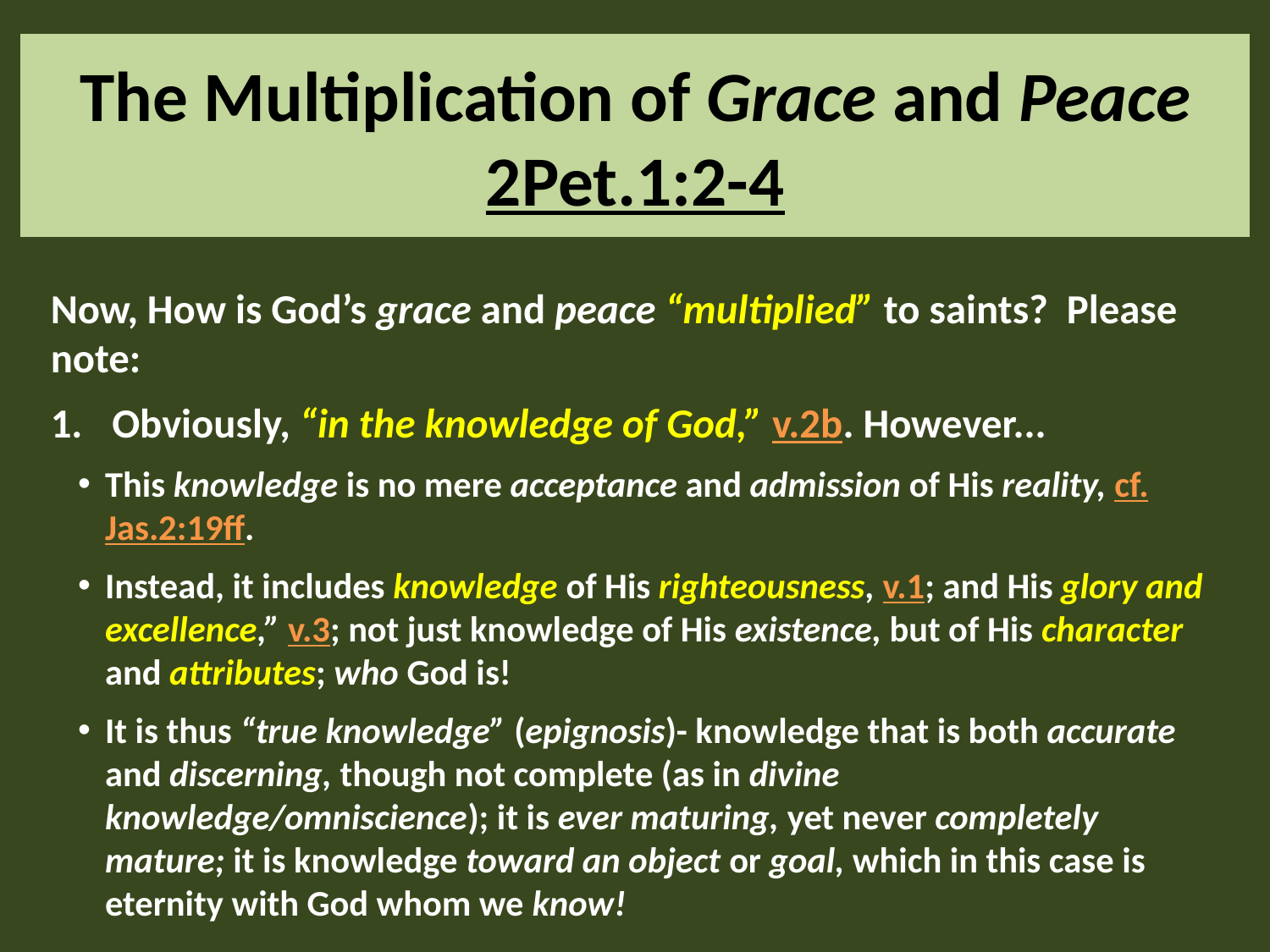

# The Multiplication of Grace and Peace 2Pet.1:2-4
Now, How is God’s grace and peace “multiplied” to saints?  Please note:
Obviously, “in the knowledge of God,” v.2b. However...
This knowledge is no mere acceptance and admission of His reality, cf. Jas.2:19ff.
Instead, it includes knowledge of His righteousness, v.1; and His glory and excellence,” v.3; not just knowledge of His existence, but of His character and attributes; who God is!
It is thus “true knowledge” (epignosis)- knowledge that is both accurate and discerning, though not complete (as in divine knowledge/omniscience); it is ever maturing, yet never completely mature; it is knowledge toward an object or goal, which in this case is eternity with God whom we know!